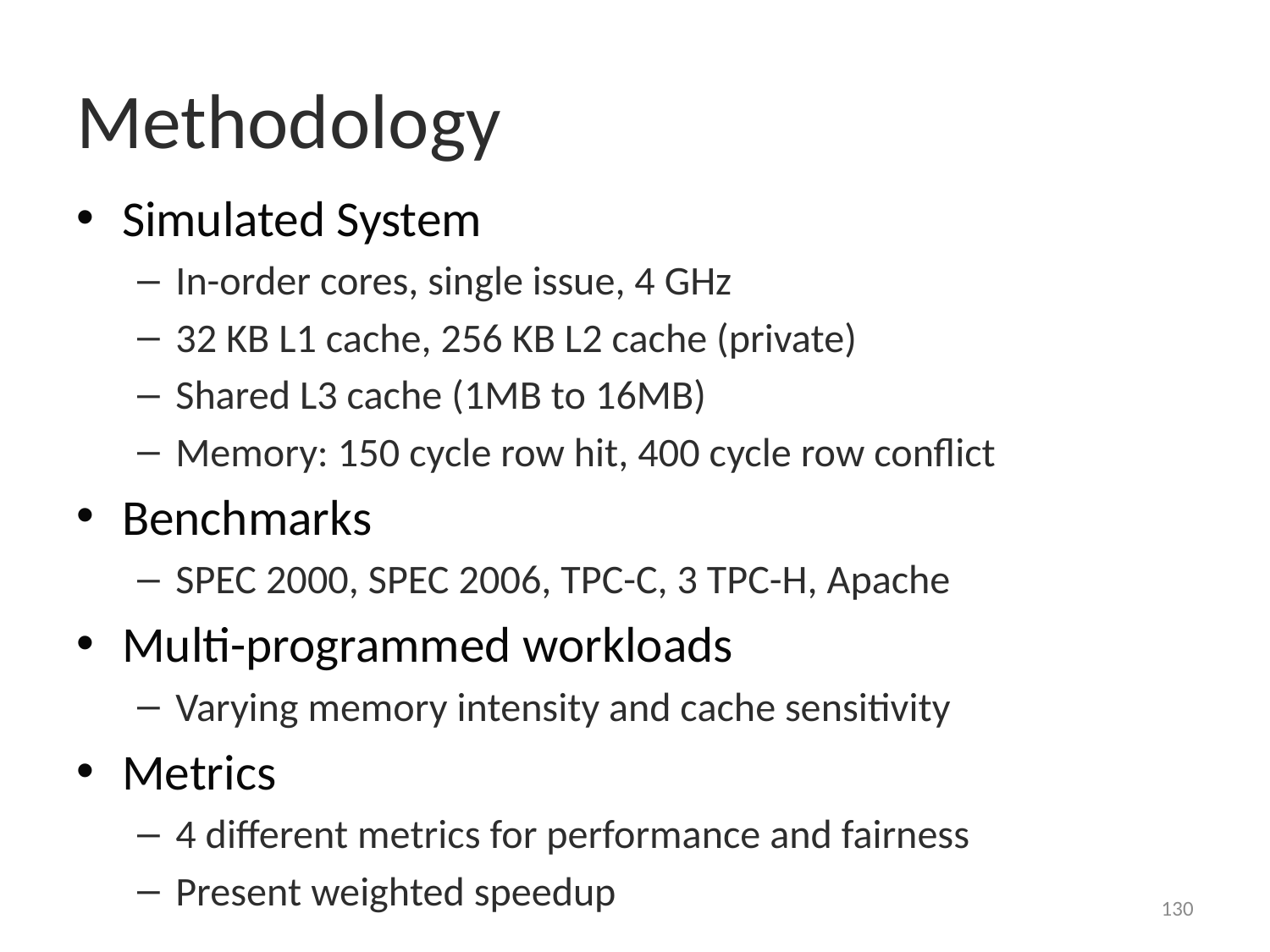

# Methodology
Simulated System
In-order cores, single issue, 4 GHz
32 KB L1 cache, 256 KB L2 cache (private)
Shared L3 cache (1MB to 16MB)
Memory: 150 cycle row hit, 400 cycle row conflict
Benchmarks
SPEC 2000, SPEC 2006, TPC-C, 3 TPC-H, Apache
Multi-programmed workloads
Varying memory intensity and cache sensitivity
Metrics
4 different metrics for performance and fairness
Present weighted speedup
130